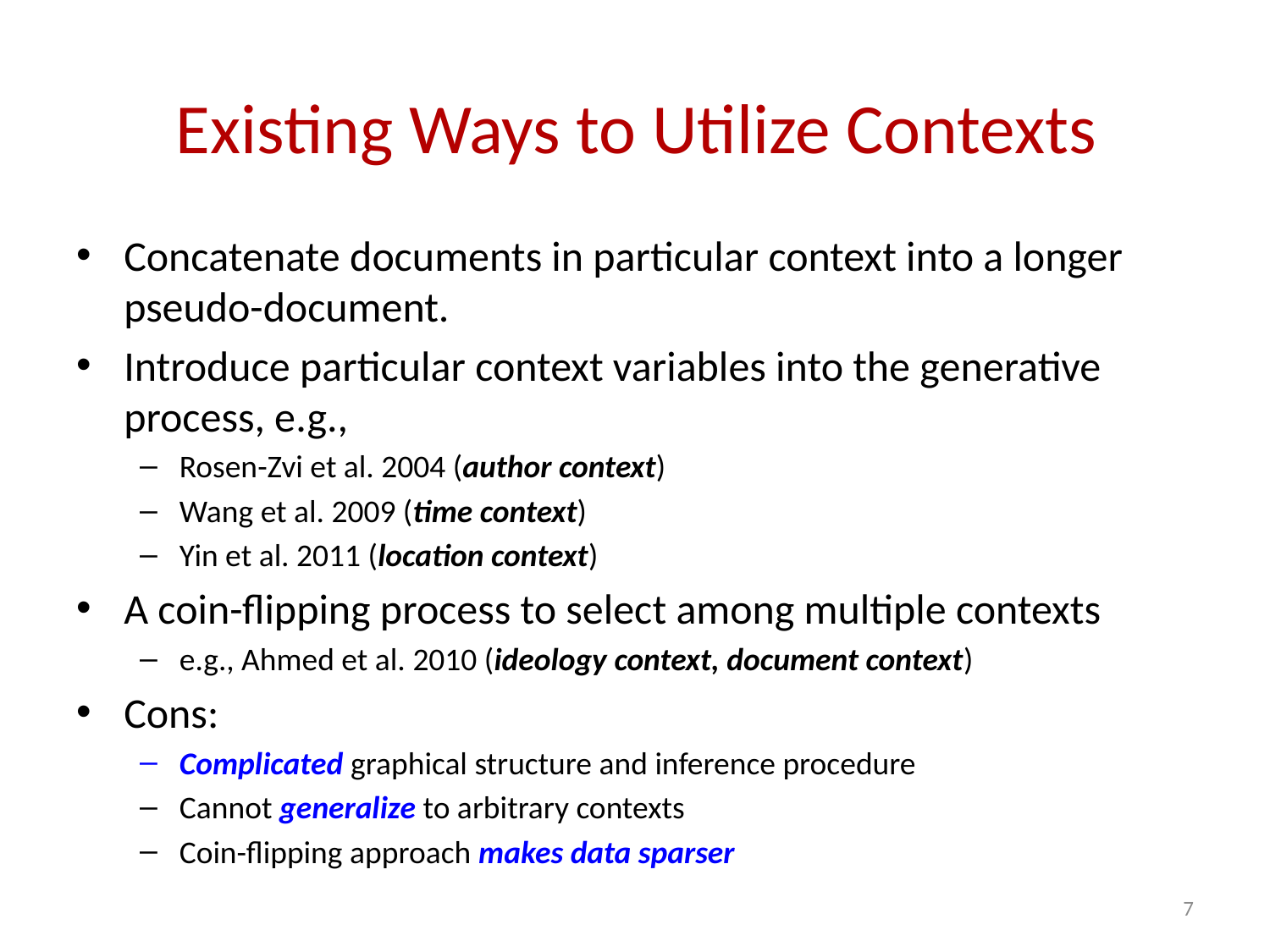

# Existing Ways to Utilize Contexts
Concatenate documents in particular context into a longer pseudo-document.
Introduce particular context variables into the generative process, e.g.,
Rosen-Zvi et al. 2004 (author context)
Wang et al. 2009 (time context)
Yin et al. 2011 (location context)
A coin-flipping process to select among multiple contexts
e.g., Ahmed et al. 2010 (ideology context, document context)
Cons:
Complicated graphical structure and inference procedure
Cannot generalize to arbitrary contexts
Coin-flipping approach makes data sparser
7